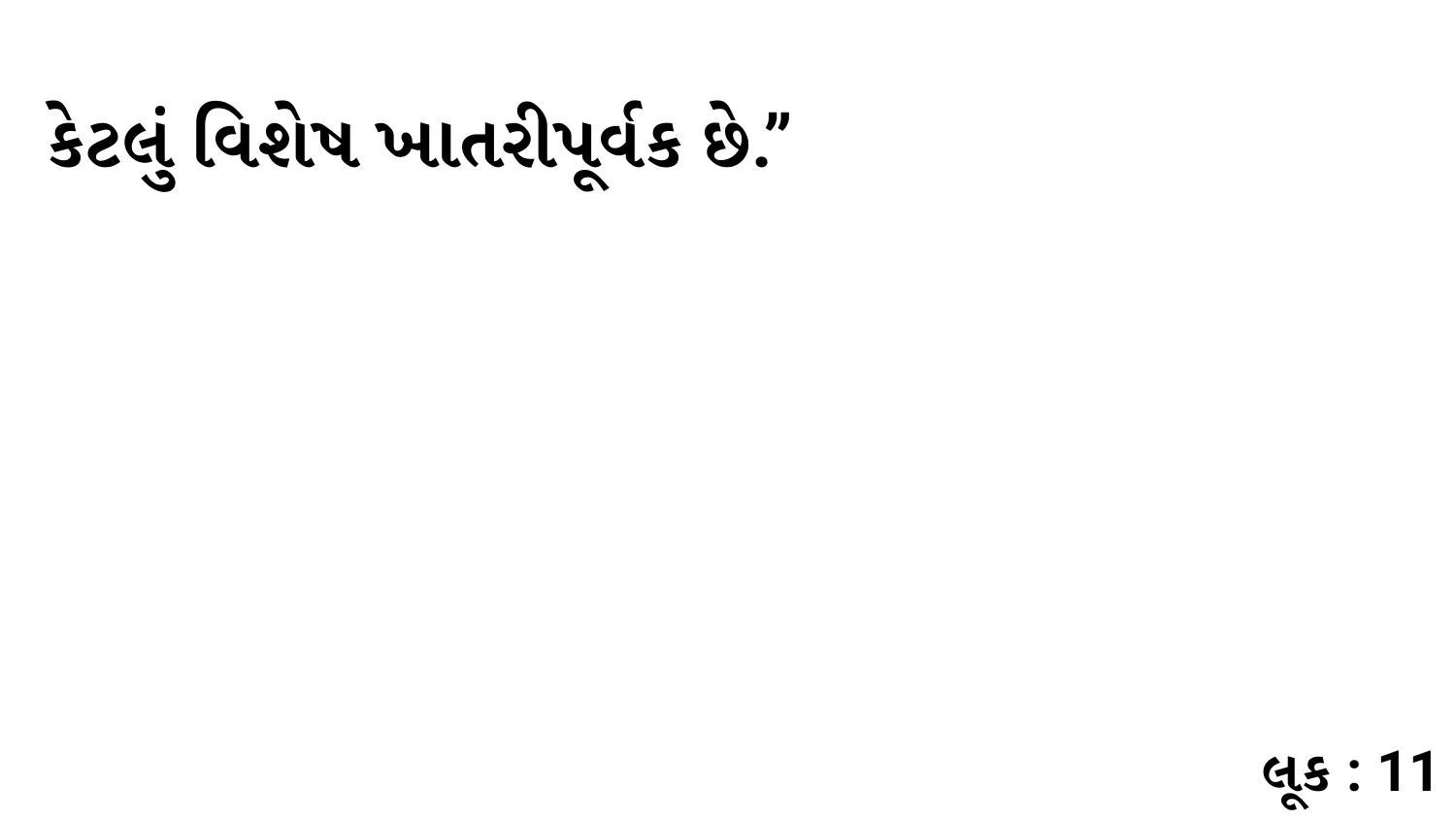

કેટલું વિશેષ ખાતરીપૂર્વક છે.”
લૂક : 11